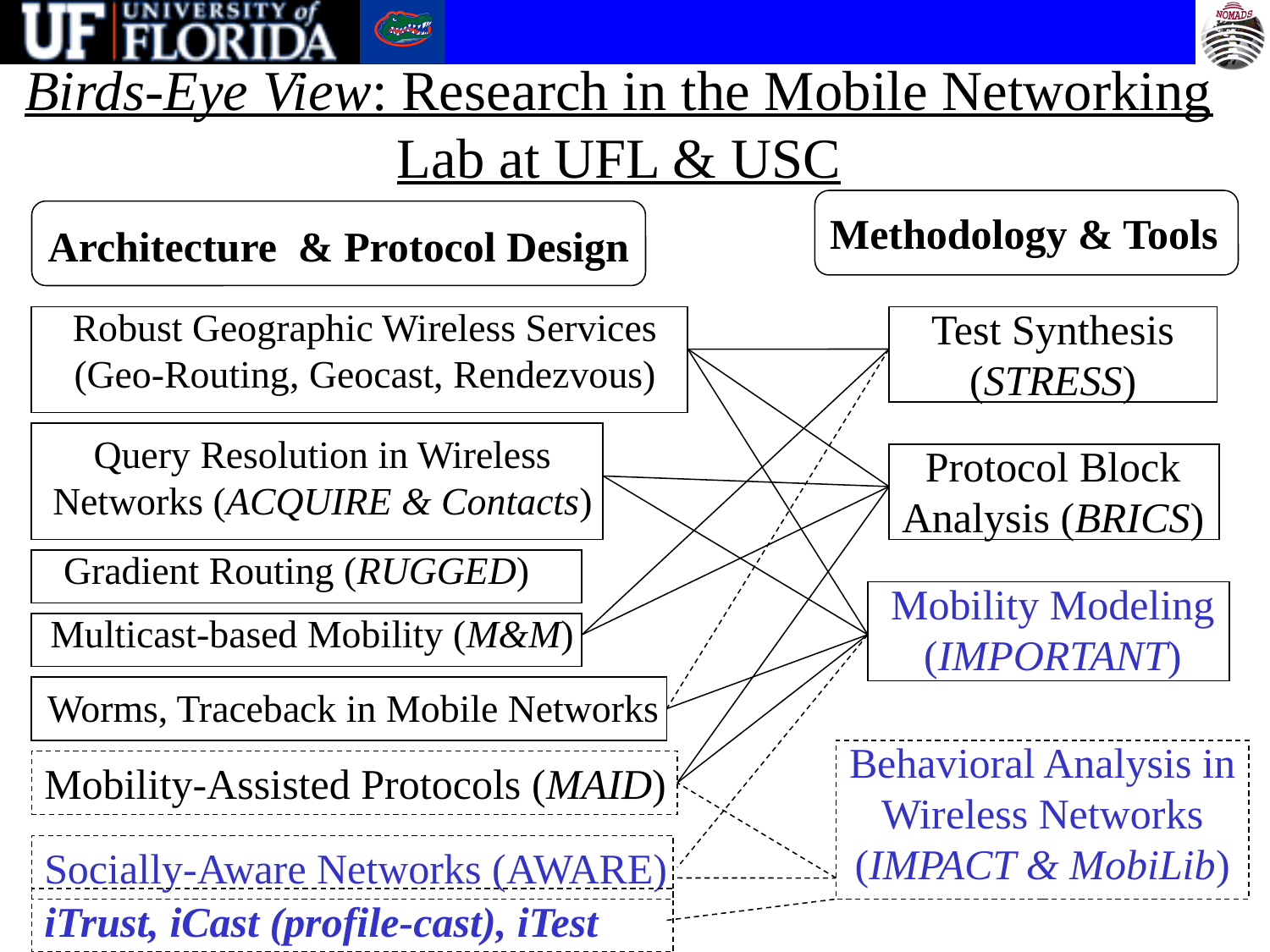

# Birds-Eye View: Research in the Mobile Networking Lab at UFL & USC

Methodology & Tools

Architecture  & Protocol Design
Robust Geographic Wireless Services (Geo-Routing, Geocast, Rendezvous)

Test Synthesis (STRESS)

Query Resolution in Wireless Networks (ACQUIRE & Contacts)

Protocol Block Analysis (BRICS)

Gradient Routing (RUGGED)

Mobility Modeling
(IMPORTANT)

Multicast-based Mobility (M&M)

Worms, Traceback in Mobile Networks
Behavioral Analysis in Wireless Networks
(IMPACT & MobiLib)

Mobility-Assisted Protocols (MAID)

Socially-Aware Networks (AWARE)

 iTrust, iCast (profile-cast), iTest